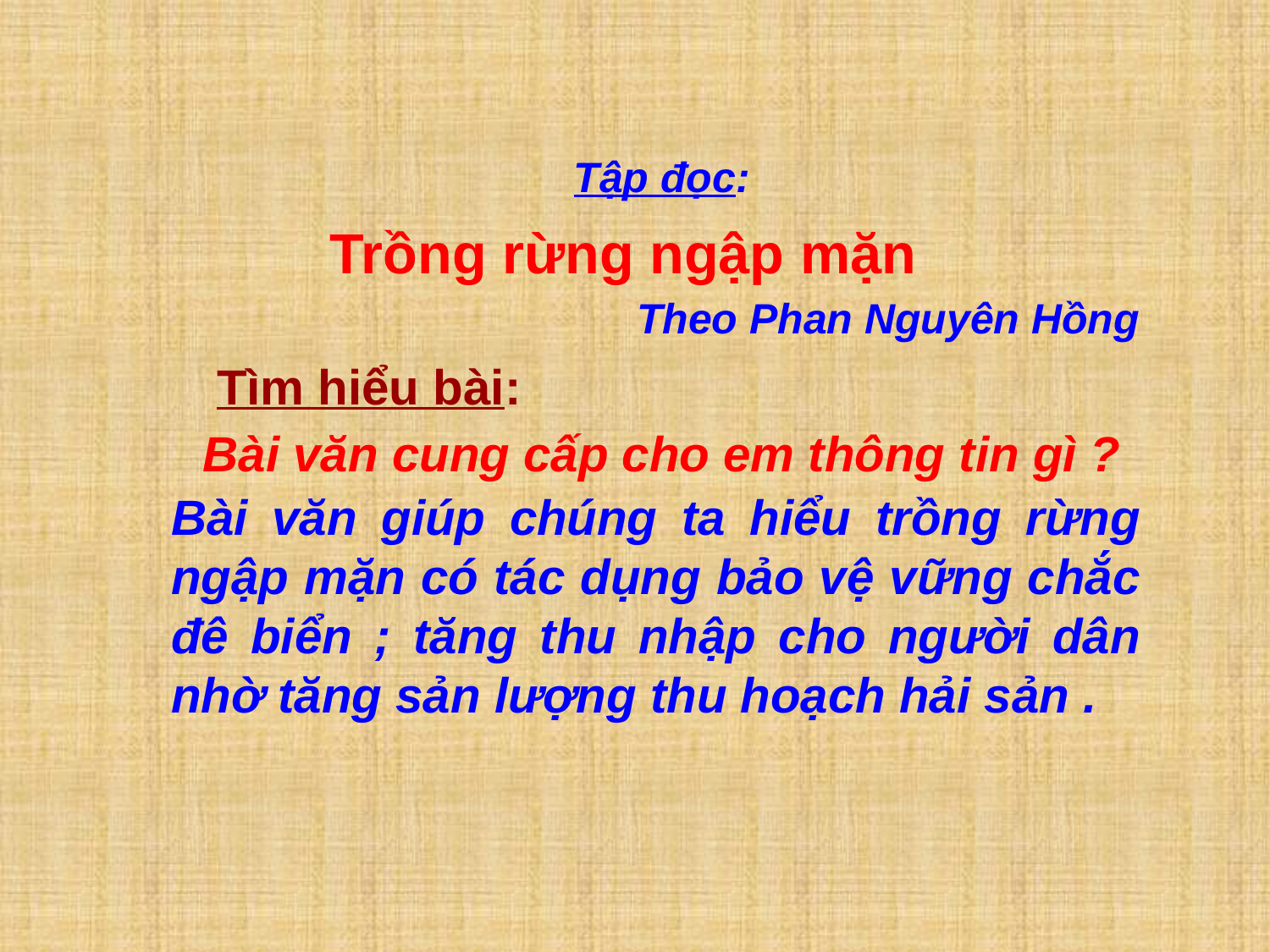

Tập đọc:
Trồng rừng ngập mặn
Theo Phan Nguyên Hồng
 Tìm hiểu bài:

Bài văn cung cấp cho em thông tin gì ?
Bài văn giúp chúng ta hiểu trồng rừng ngập mặn có tác dụng bảo vệ vững chắc đê biển ; tăng thu nhập cho người dân nhờ tăng sản lượng thu hoạch hải sản .